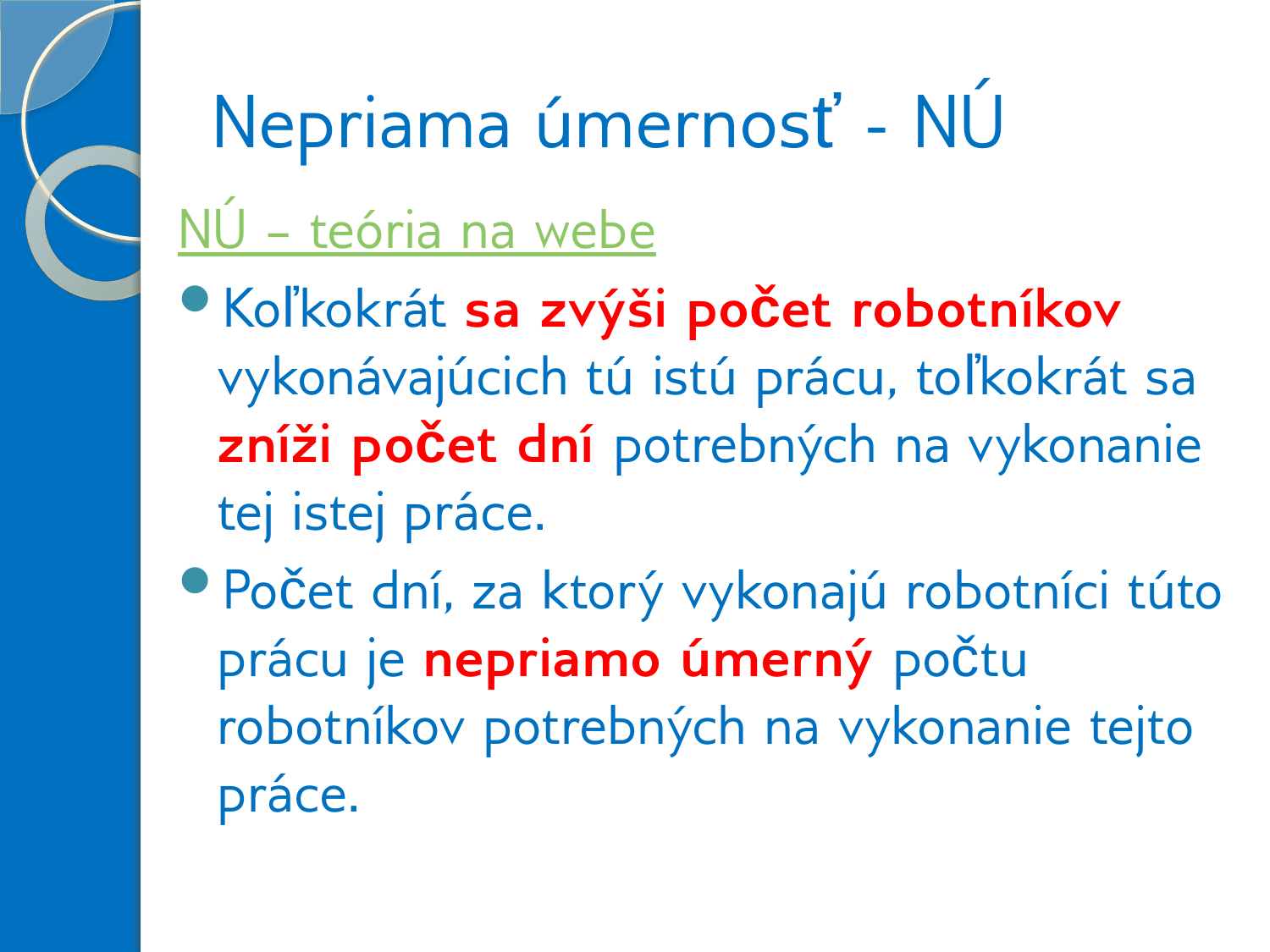

# Nepriama úmernosť - NÚ
NÚ – teória na webe
Koľkokrát sa zvýši počet robotníkov vykonávajúcich tú istú prácu, toľkokrát sa zníži počet dní potrebných na vykonanie tej istej práce.
Počet dní, za ktorý vykonajú robotníci túto prácu je nepriamo úmerný počtu robotníkov potrebných na vykonanie tejto práce.